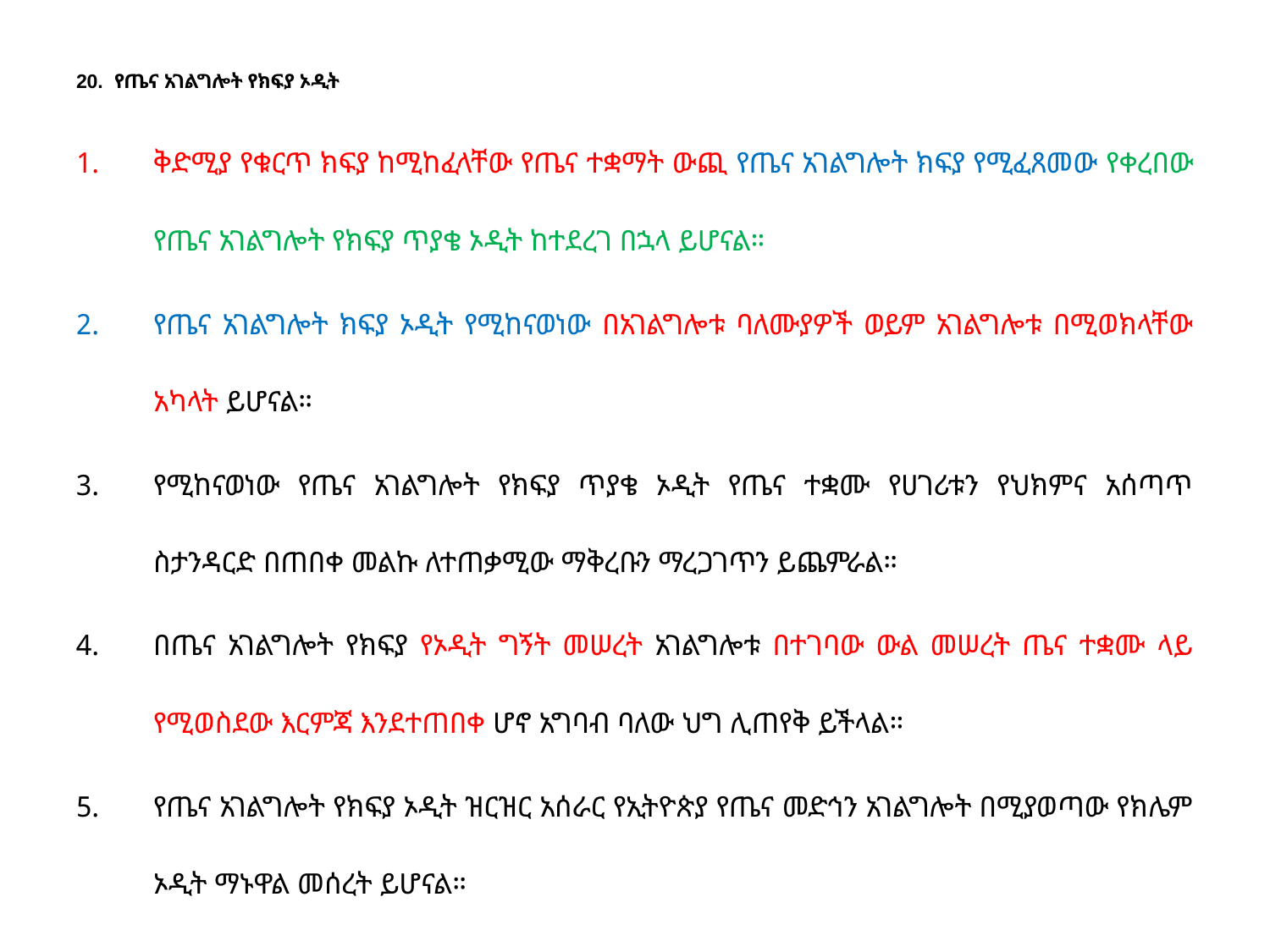

# 20.  የጤና አገልግሎት የክፍያ ኦዲት
ቅድሚያ የቁርጥ ክፍያ ከሚከፈላቸው የጤና ተቋማት ውጪ የጤና አገልግሎት ክፍያ የሚፈጸመው የቀረበው የጤና አገልግሎት የክፍያ ጥያቄ ኦዲት ከተደረገ በኋላ ይሆናል።
የጤና አገልግሎት ክፍያ ኦዲት የሚከናወነው በአገልግሎቱ ባለሙያዎች ወይም አገልግሎቱ በሚወክላቸው አካላት ይሆናል።
የሚከናወነው የጤና አገልግሎት የክፍያ ጥያቄ ኦዲት የጤና ተቋሙ የሀገሪቱን የህክምና አሰጣጥ ስታንዳርድ በጠበቀ መልኩ ለተጠቃሚው ማቅረቡን ማረጋገጥን ይጨምራል።
በጤና አገልግሎት የክፍያ የኦዲት ግኝት መሠረት አገልግሎቱ በተገባው ውል መሠረት ጤና ተቋሙ ላይ የሚወስደው እርምጃ እንደተጠበቀ ሆኖ አግባብ ባለው ህግ ሊጠየቅ ይችላል።
የጤና አገልግሎት የክፍያ ኦዲት ዝርዝር አሰራር የኢትዮጵያ የጤና መድኅን አገልግሎት በሚያወጣው የክሌም ኦዲት ማኑዋል መሰረት ይሆናል።